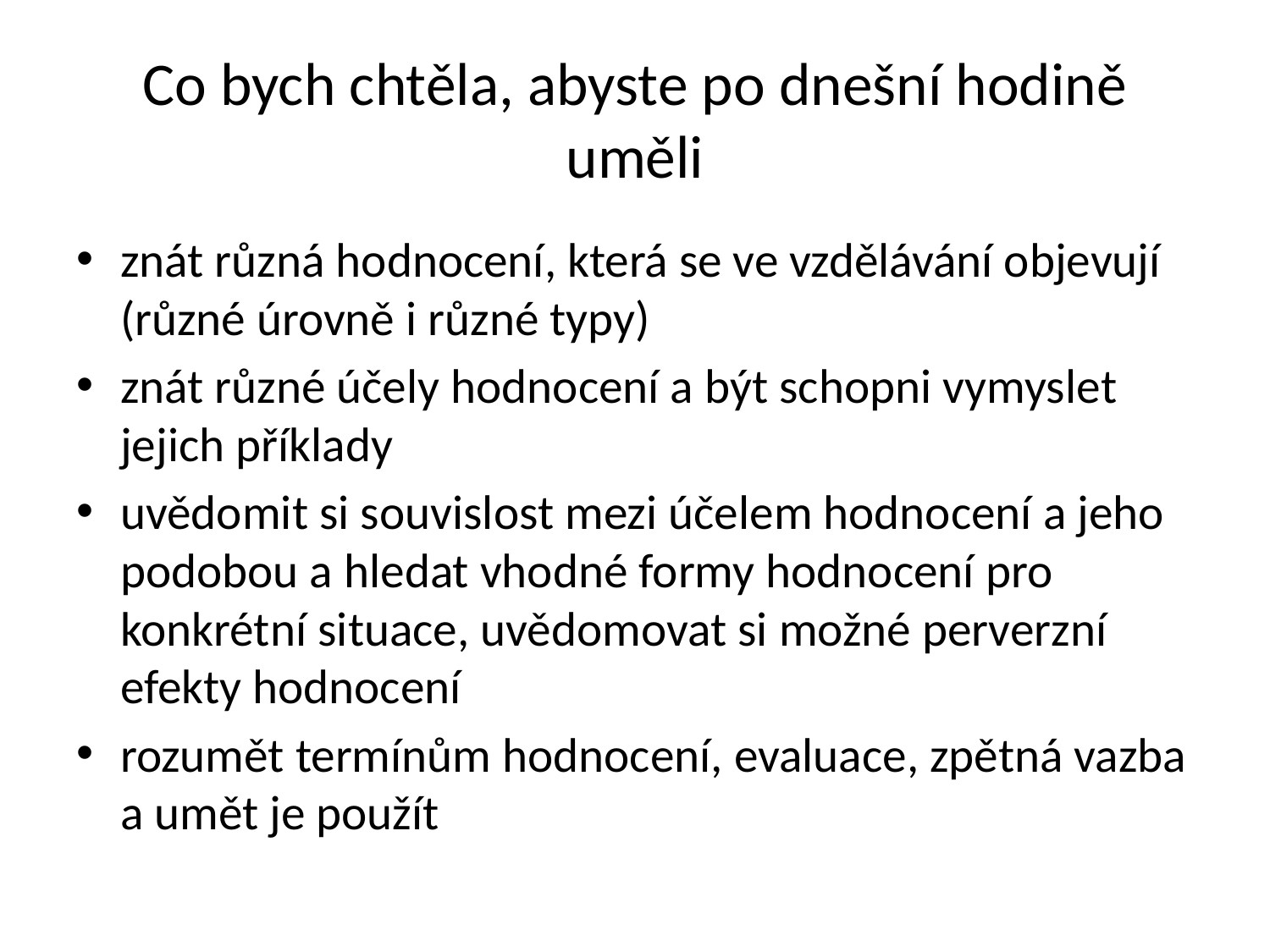

# Co bych chtěla, abyste po dnešní hodině uměli
znát různá hodnocení, která se ve vzdělávání objevují (různé úrovně i různé typy)
znát různé účely hodnocení a být schopni vymyslet jejich příklady
uvědomit si souvislost mezi účelem hodnocení a jeho podobou a hledat vhodné formy hodnocení pro konkrétní situace, uvědomovat si možné perverzní efekty hodnocení
rozumět termínům hodnocení, evaluace, zpětná vazba a umět je použít